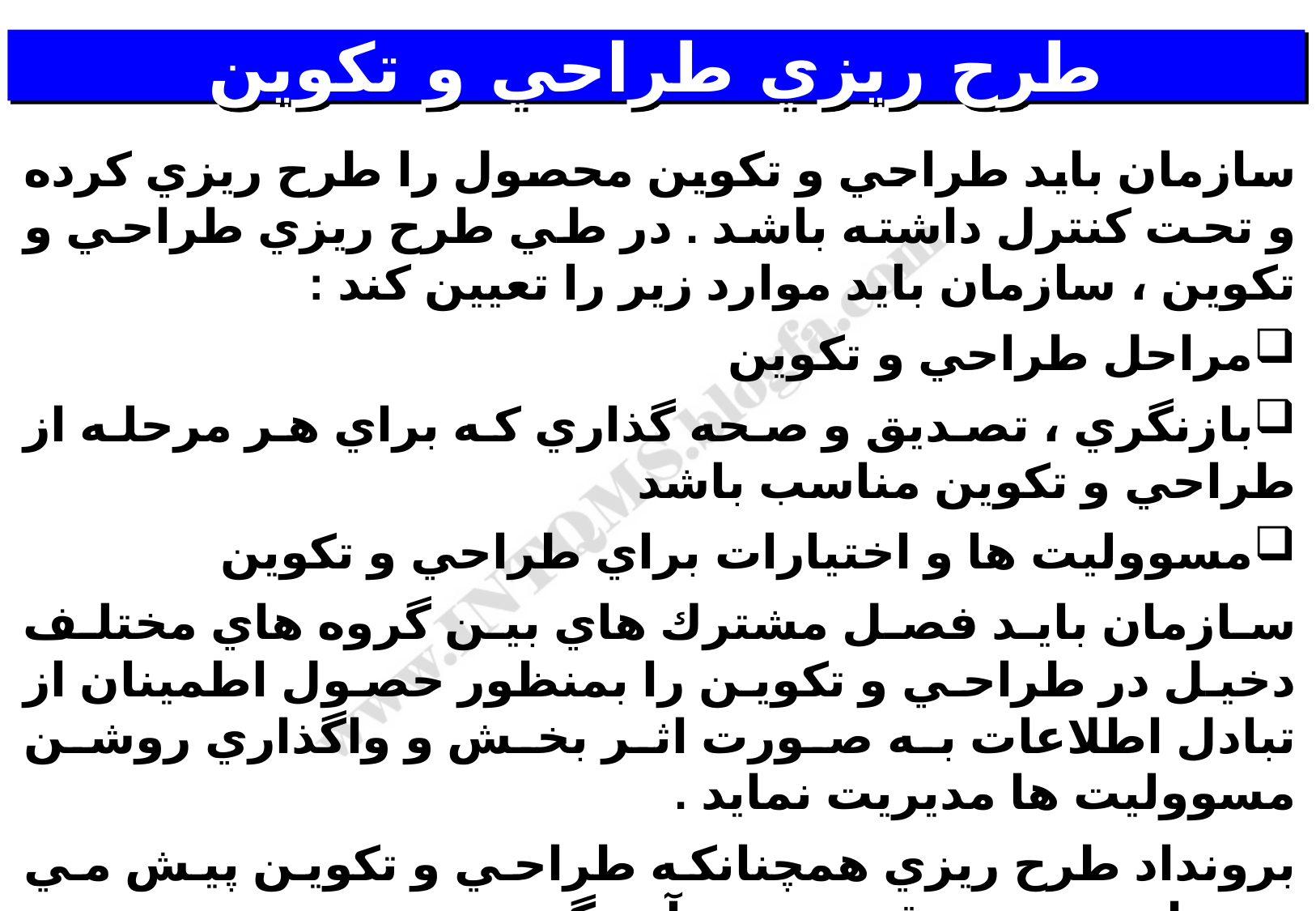

# طرح ريزي طراحي و تكوين
سازمان بايد طراحي و تكوين محصول را طرح ريزي كرده و تحت كنترل داشته باشد . در طي طرح ريزي طراحي و تكوين ، سازمان بايد موارد زير را تعيين كند :
مراحل طراحي و تكوين
بازنگري ، تصديق و صحه گذاري كه براي هر مرحله از طراحي و تكوين مناسب باشد
مسووليت ها و اختيارات براي طراحي و تكوين
سازمان بايد فصل مشترك هاي بين گروه هاي مختلف دخيل در طراحي و تكوين را بمنظور حصول اطمينان از تبادل اطلاعات به صورت اثر بخش و واگذاري روشن مسووليت ها مديريت نمايد .
برونداد طرح ريزي همچنانكه طراحي و تكوين پيش مي رود بايد به نحو مقتضي روزآمد گردد .